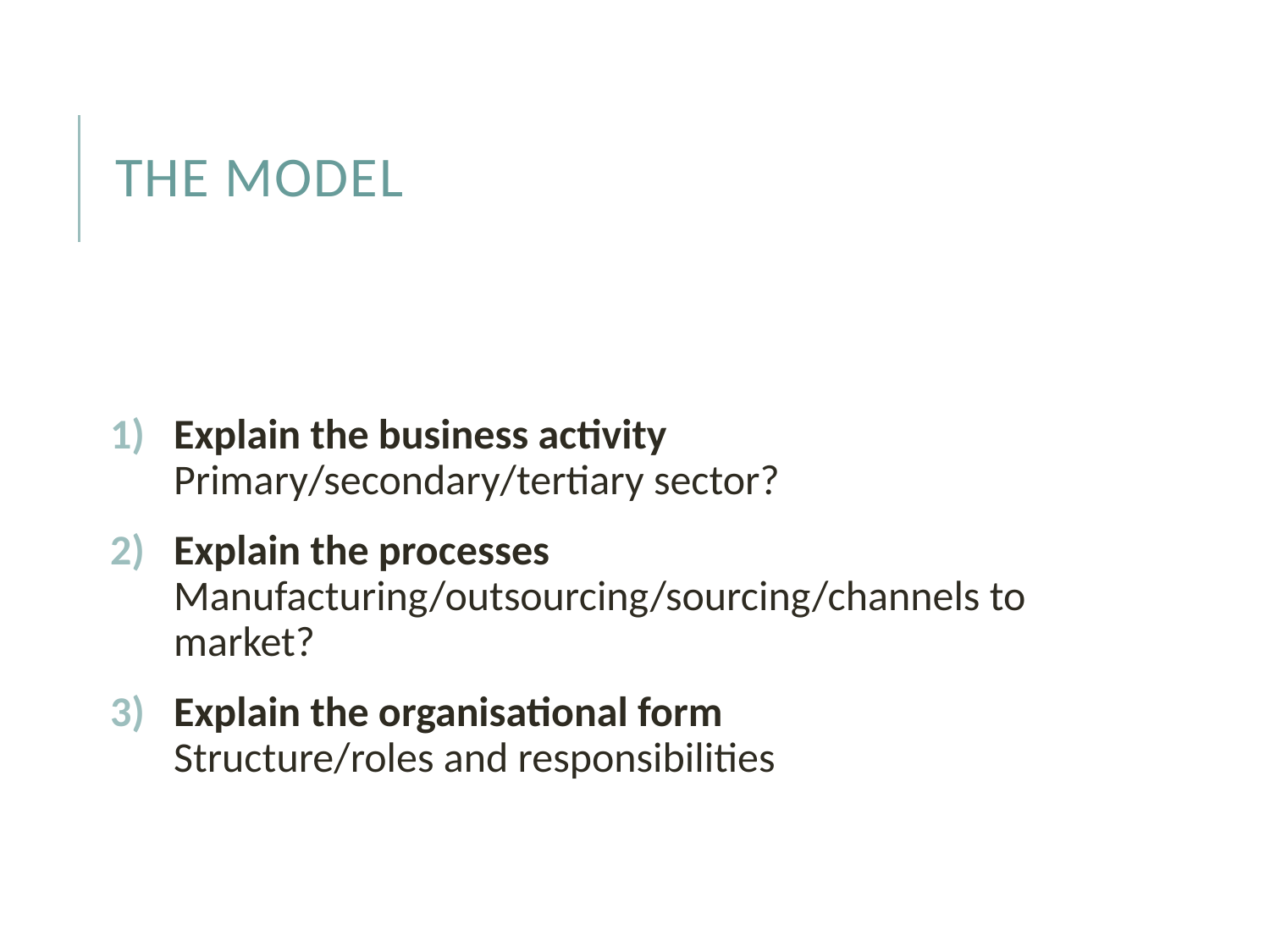

# the model
Explain the business activity        Primary/secondary/tertiary sector?
Explain the processes Manufacturing/outsourcing/sourcing/channels to market?
Explain the organisational form                 Structure/roles and responsibilities